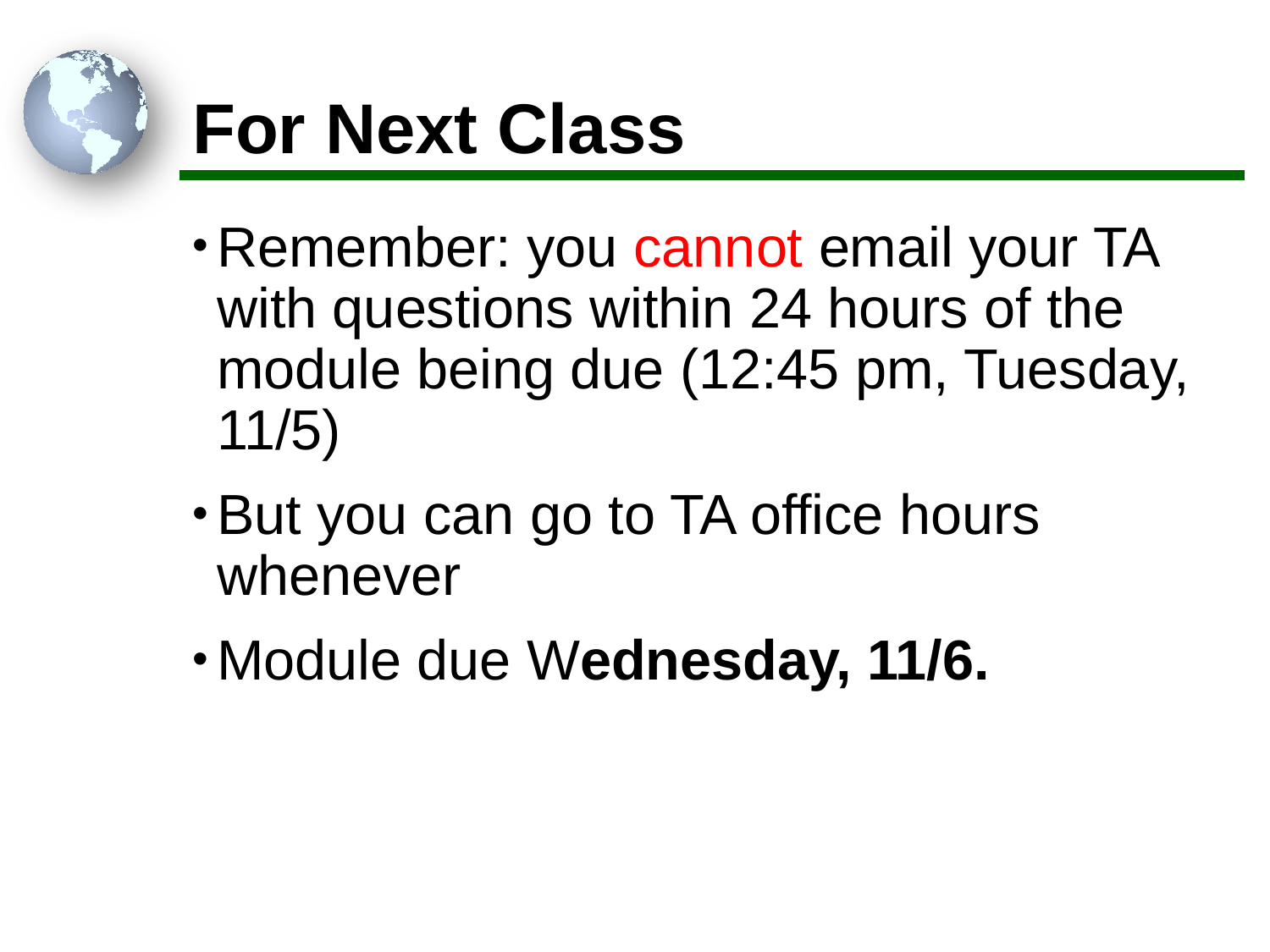

# For Next Class
Remember: you cannot email your TA with questions within 24 hours of the module being due (12:45 pm, Tuesday, 11/5)
But you can go to TA office hours whenever
Module due Wednesday, 11/6.